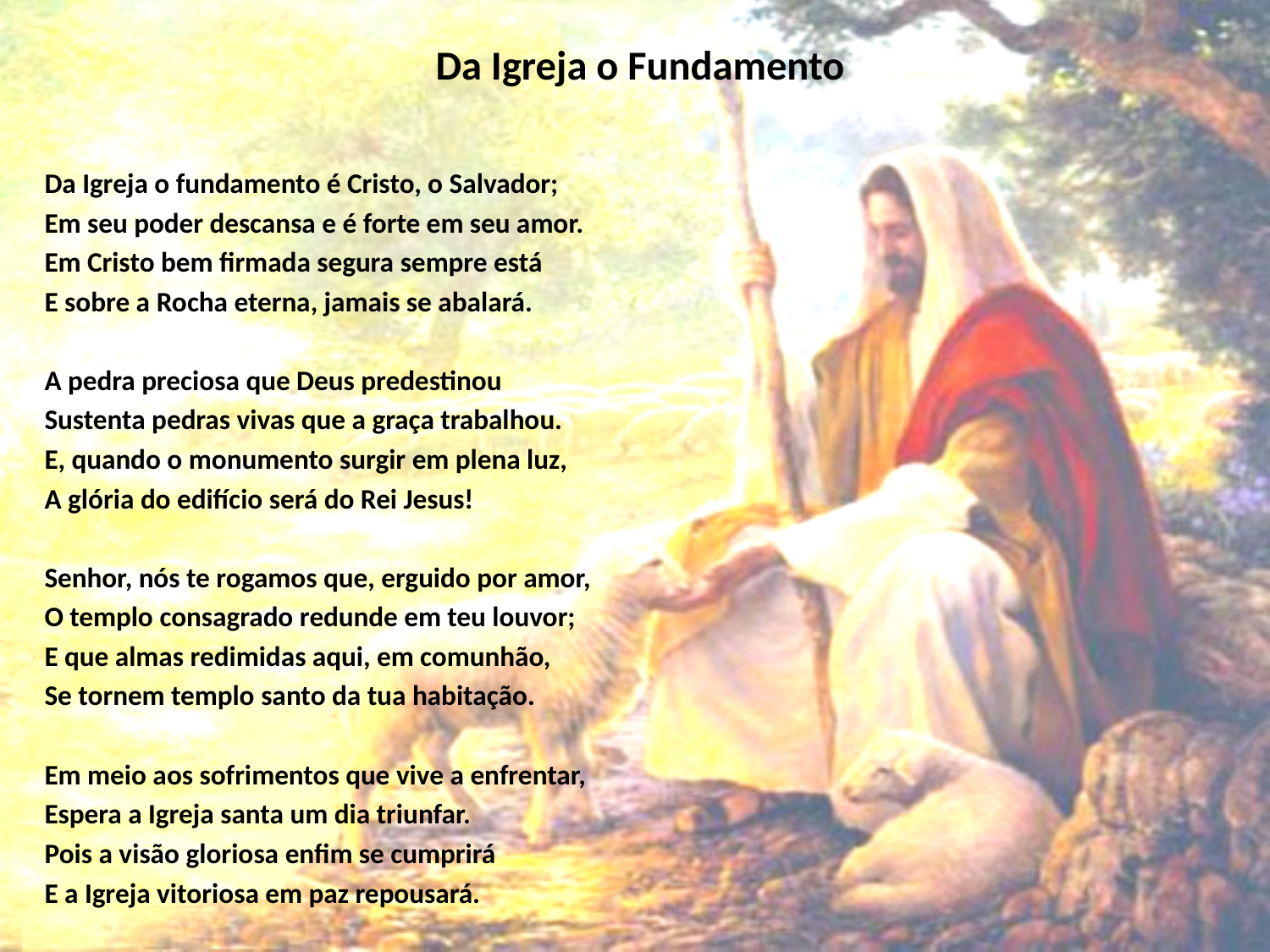

# Da Igreja o Fundamento
Da Igreja o fundamento é Cristo, o Salvador;
Em seu poder descansa e é forte em seu amor.
Em Cristo bem firmada segura sempre está
E sobre a Rocha eterna, jamais se abalará.

A pedra preciosa que Deus predestinou
Sustenta pedras vivas que a graça trabalhou.
E, quando o monumento surgir em plena luz,
A glória do edifício será do Rei Jesus!

Senhor, nós te rogamos que, erguido por amor,
O templo consagrado redunde em teu louvor;
E que almas redimidas aqui, em comunhão,
Se tornem templo santo da tua habitação.

Em meio aos sofrimentos que vive a enfrentar,
Espera a Igreja santa um dia triunfar.
Pois a visão gloriosa enfim se cumprirá
E a Igreja vitoriosa em paz repousará.